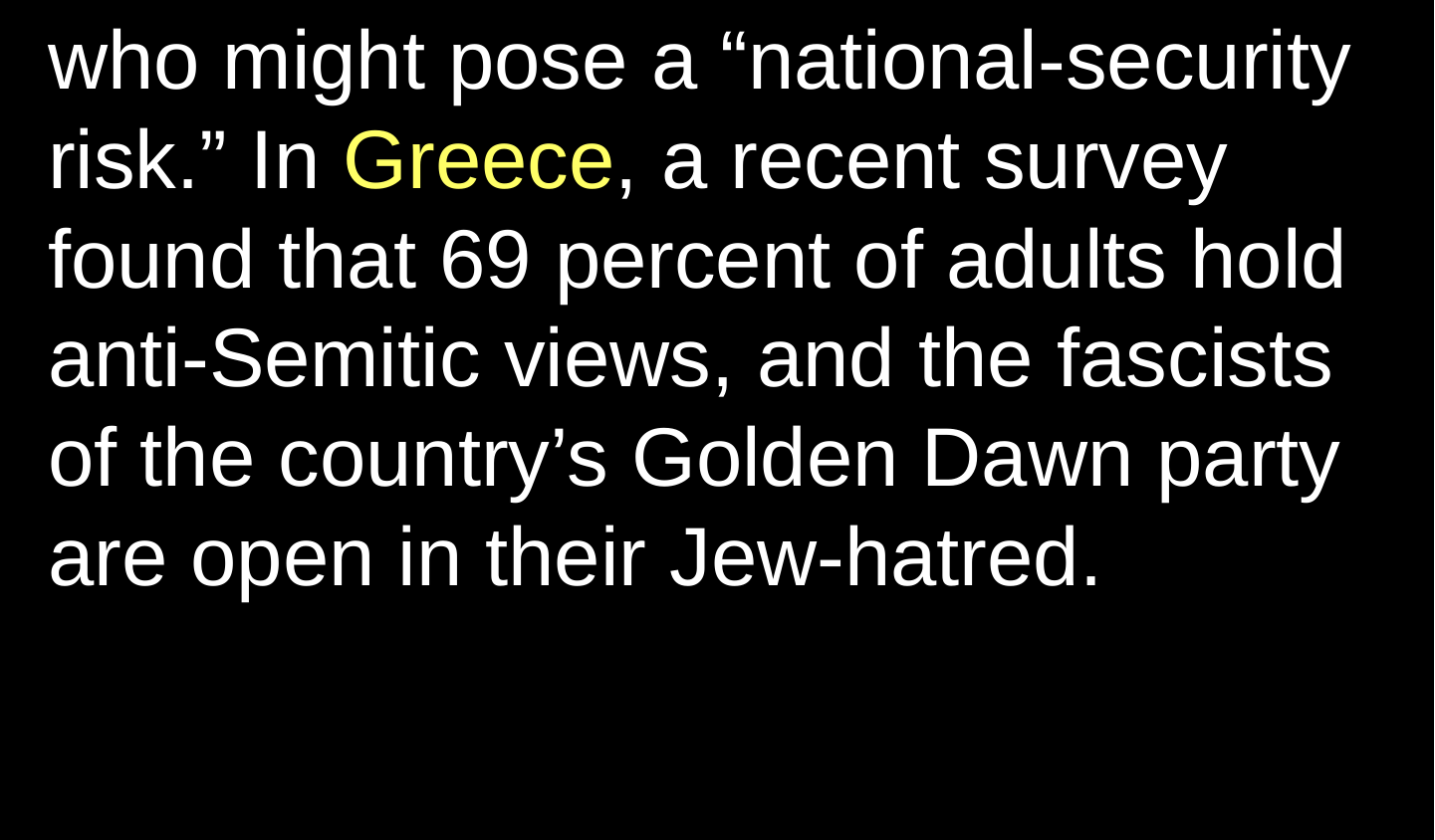

who might pose a “national-security risk.” In Greece, a recent survey found that 69 percent of adults hold anti-Semitic views, and the fascists of the country’s Golden Dawn party are open in their Jew-hatred.